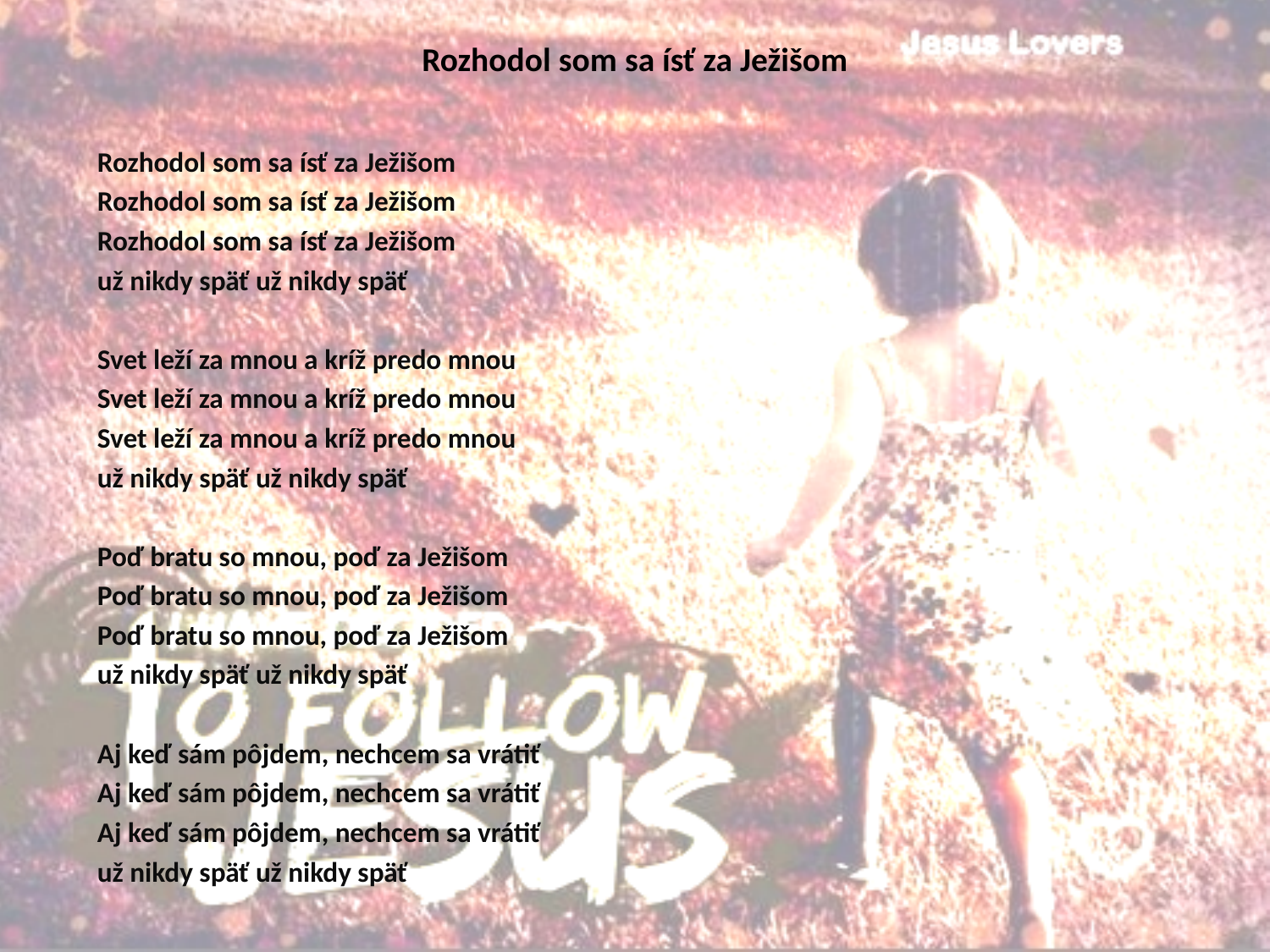

# Rozhodol som sa ísť za Ježišom
Rozhodol som sa ísť za Ježišom
Rozhodol som sa ísť za Ježišom
Rozhodol som sa ísť za Ježišom
už nikdy späť už nikdy späť

Svet leží za mnou a kríž predo mnou
Svet leží za mnou a kríž predo mnou
Svet leží za mnou a kríž predo mnou
už nikdy späť už nikdy späť

Poď bratu so mnou, poď za Ježišom
Poď bratu so mnou, poď za Ježišom
Poď bratu so mnou, poď za Ježišom
už nikdy späť už nikdy späť

Aj keď sám pôjdem, nechcem sa vrátiť
Aj keď sám pôjdem, nechcem sa vrátiť
Aj keď sám pôjdem, nechcem sa vrátiť
už nikdy späť už nikdy späť